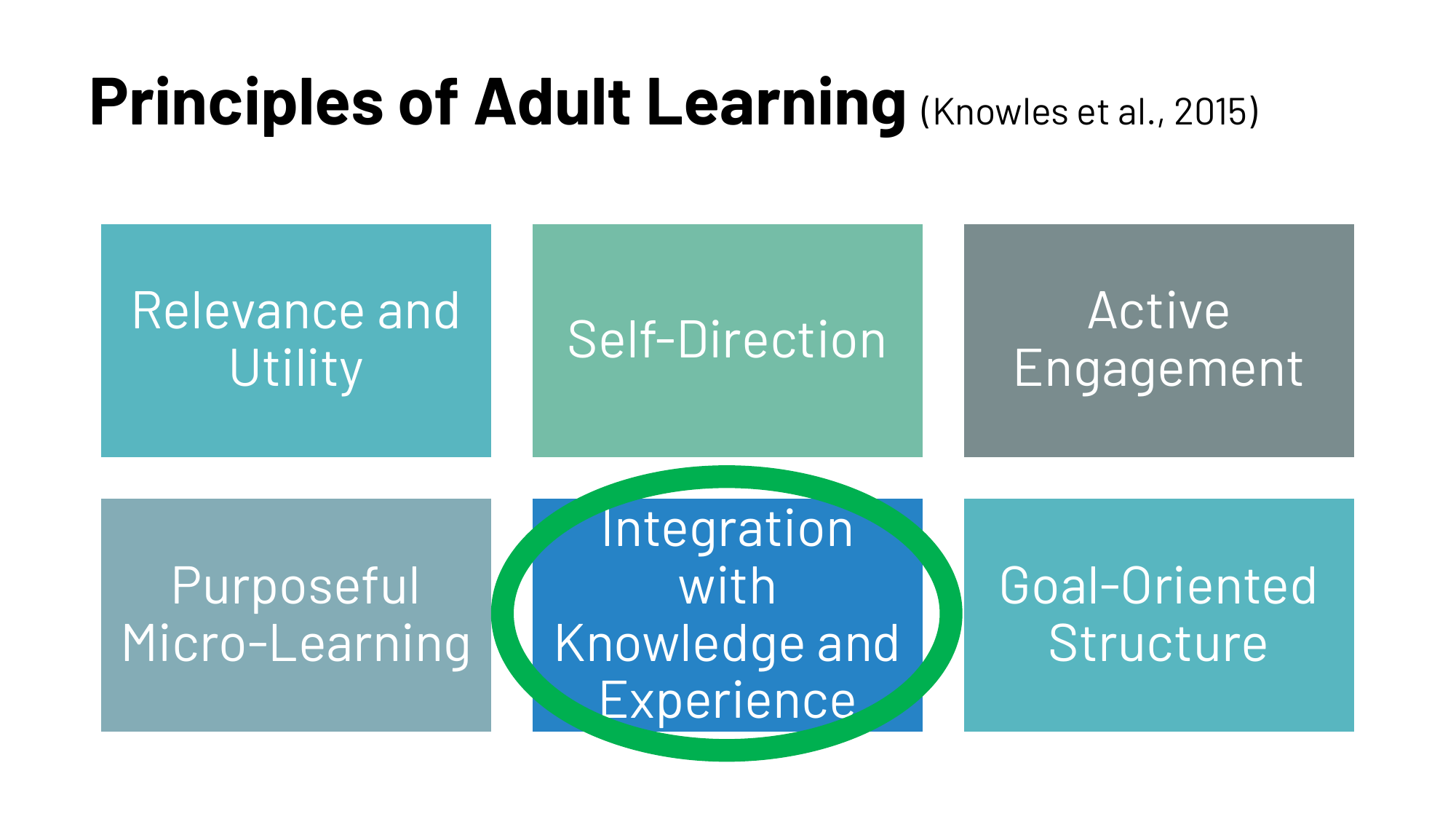

Principles of Adult Learning (Knowles et al., 2015)
Relevance and Utility
Self-Direction
Active Engagement
Purposeful Micro-Learning
Integration with Knowledge and Experience
Goal-Oriented Structure